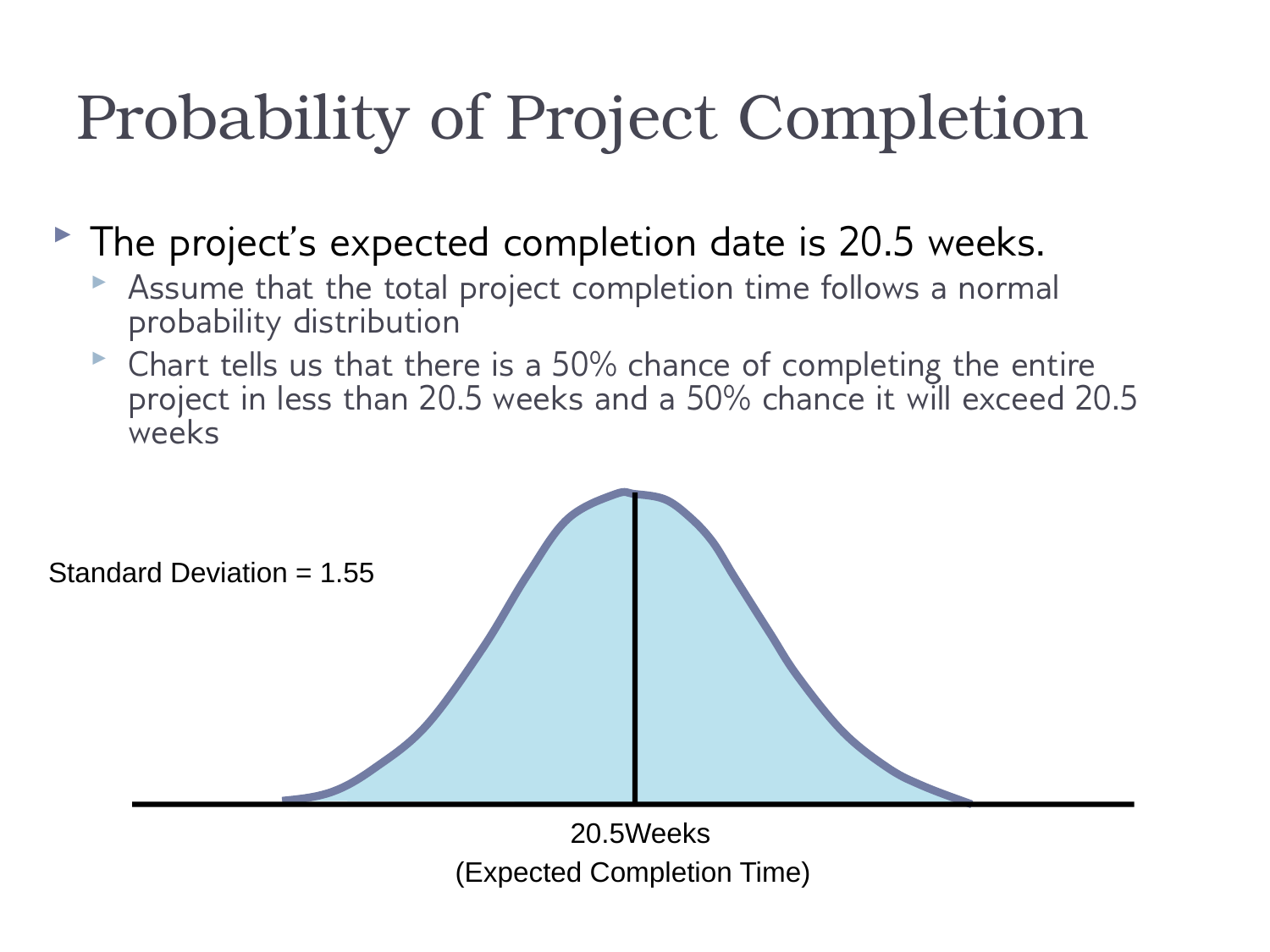

# Probability of Project Completion
The project’s expected completion date is 20.5 weeks.
Assume that the total project completion time follows a normal probability distribution
Chart tells us that there is a 50% chance of completing the entire project in less than 20.5 weeks and a 50% chance it will exceed 20.5 weeks

Standard Deviation = 1.55

20.5Weeks
(Expected Completion Time)